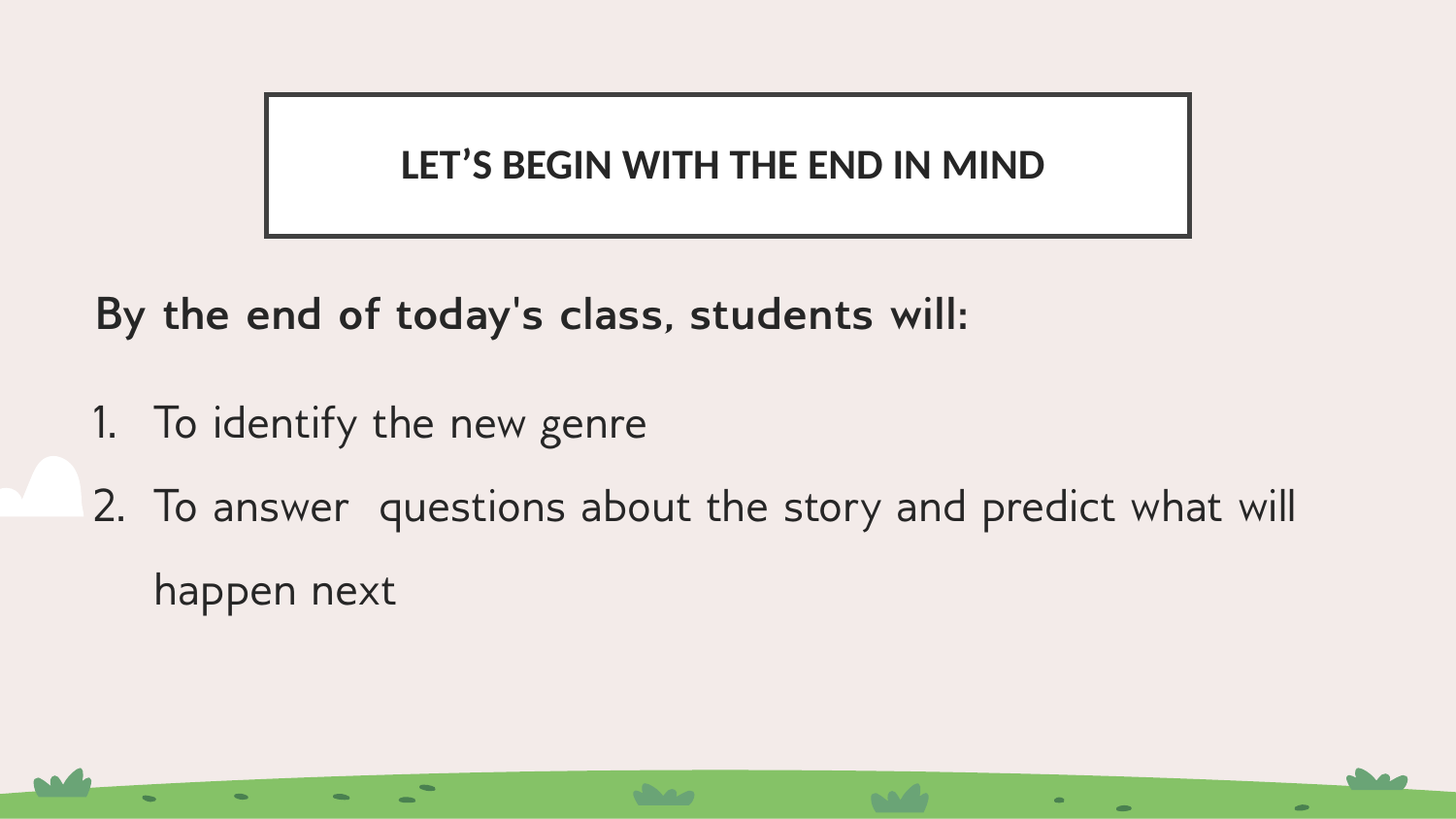

LET’S BEGIN WITH THE END IN MIND
By the end of today's class, students will: ​
To identify the new genre
To answer  questions about the story and predict what will happen next